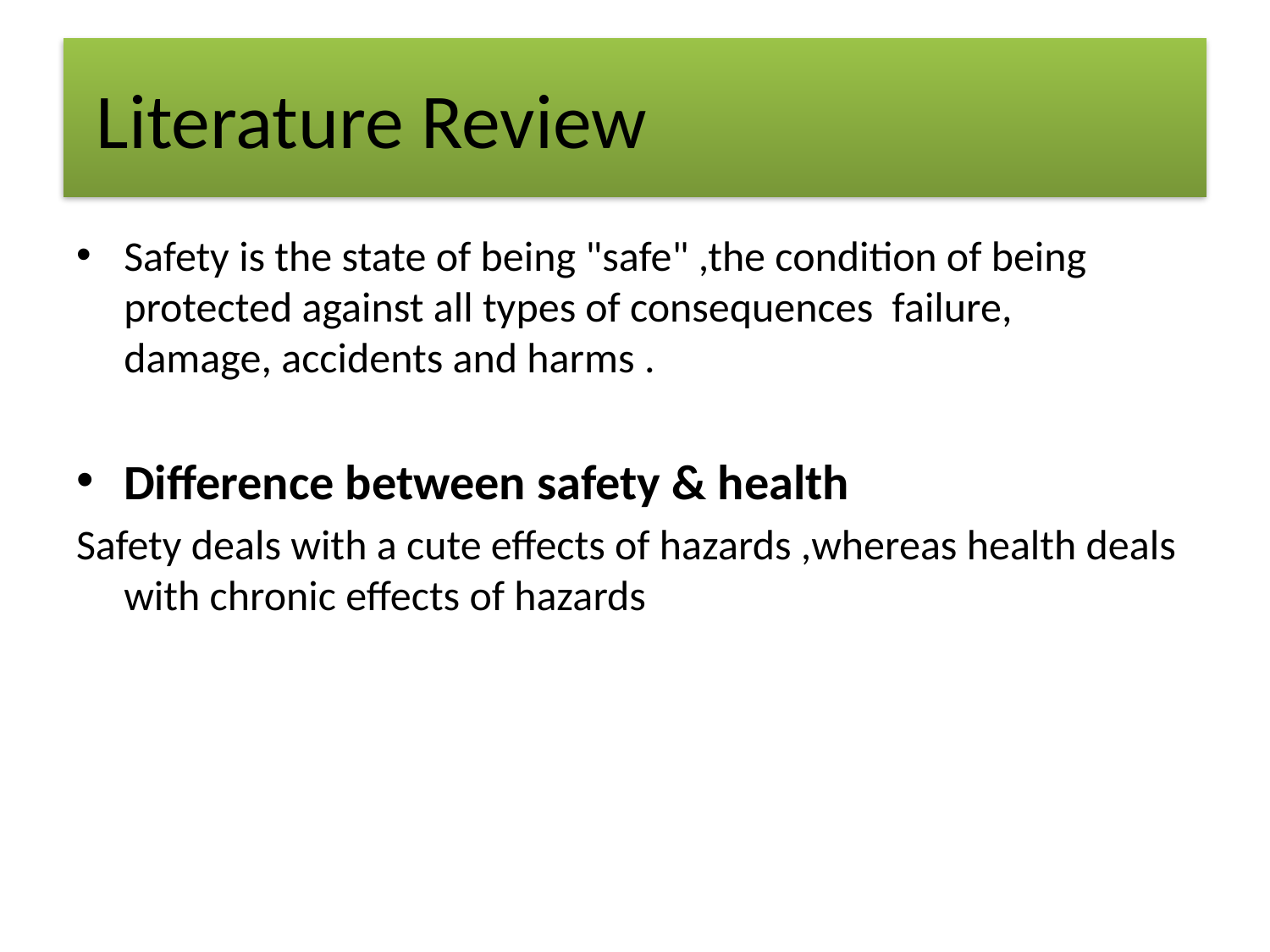

# Literature Review
Safety is the state of being "safe" ,the condition of being protected against all types of consequences  failure, damage, accidents and harms .

Difference between safety & health
Safety deals with a cute effects of hazards ,whereas health deals with chronic effects of hazards